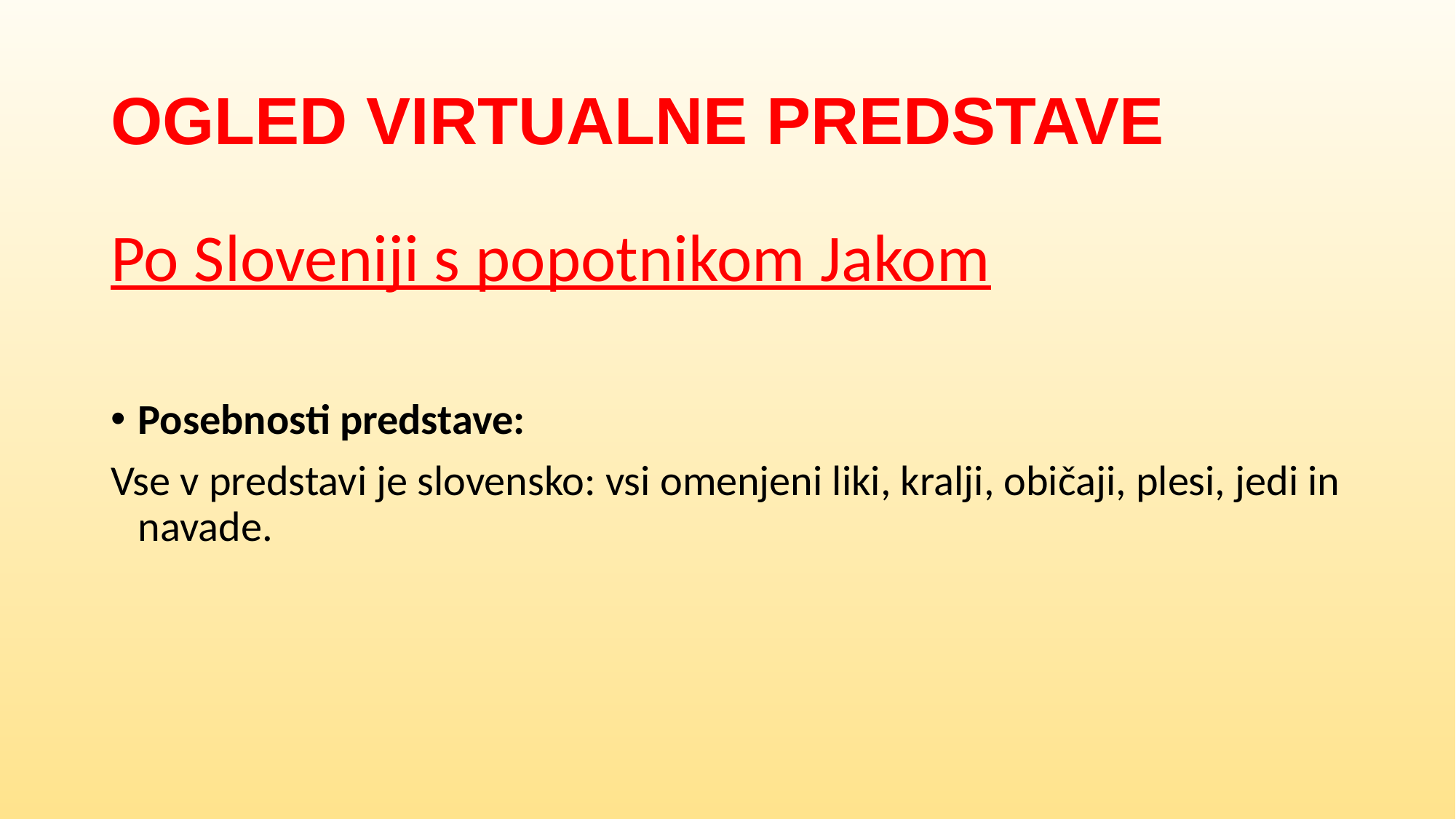

# OGLED VIRTUALNE PREDSTAVE
Po Sloveniji s popotnikom Jakom

Posebnosti predstave:
Vse v predstavi je slovensko: vsi omenjeni liki, kralji, običaji, plesi, jedi in navade.